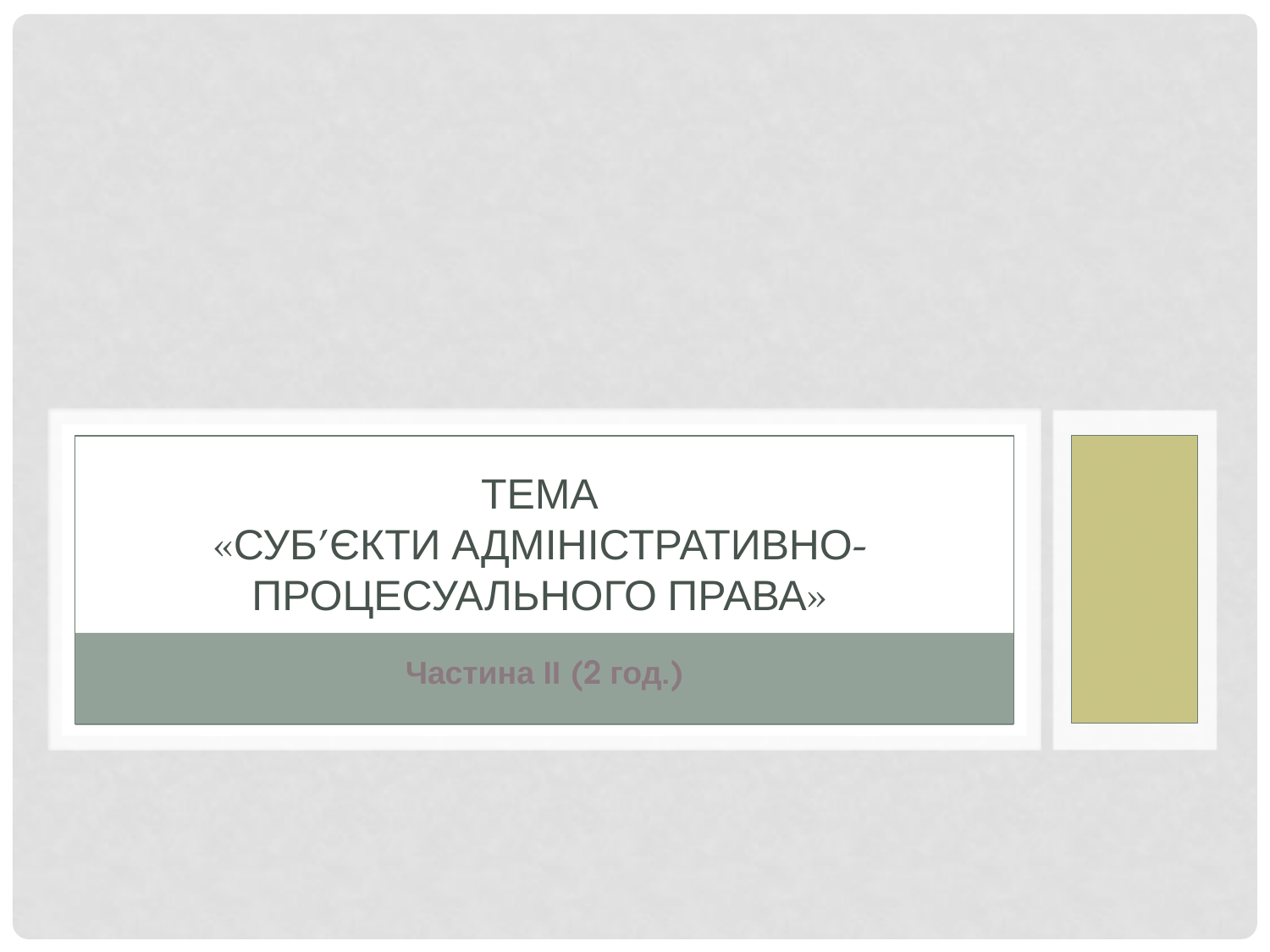

# Тема «Суб’єкти адміністративно-процесуального права»
Частина ІІ (2 год.)